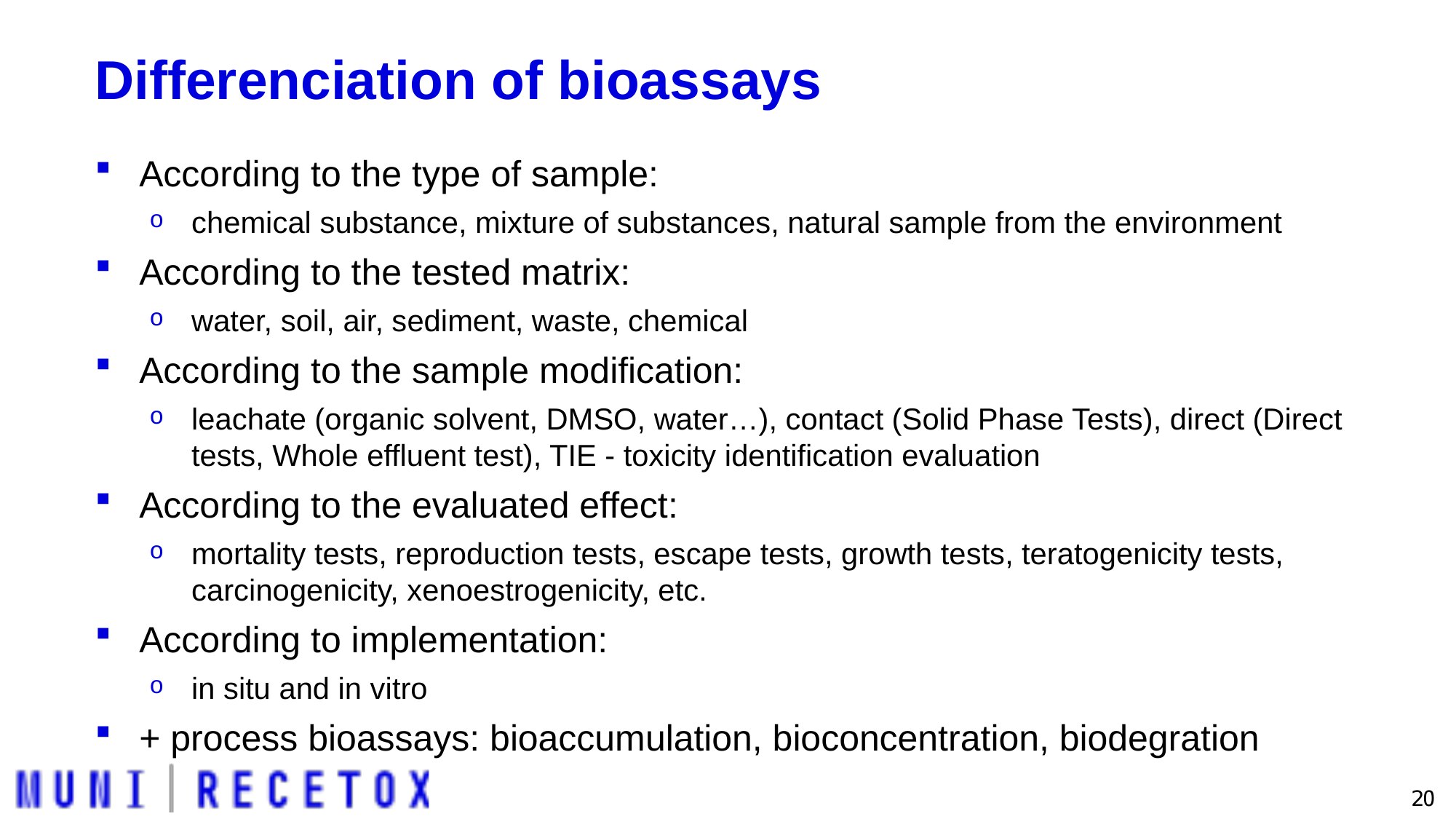

# Differenciation of bioassays
According to the type of sample:
chemical substance, mixture of substances, natural sample from the environment
According to the tested matrix:
water, soil, air, sediment, waste, chemical
According to the sample modification:
leachate (organic solvent, DMSO, water…), contact (Solid Phase Tests), direct (Direct tests, Whole effluent test), TIE - toxicity identification evaluation
According to the evaluated effect:
mortality tests, reproduction tests, escape tests, growth tests, teratogenicity tests, carcinogenicity, xenoestrogenicity, etc.
According to implementation:
in situ and in vitro
+ process bioassays: bioaccumulation, bioconcentration, biodegration
20